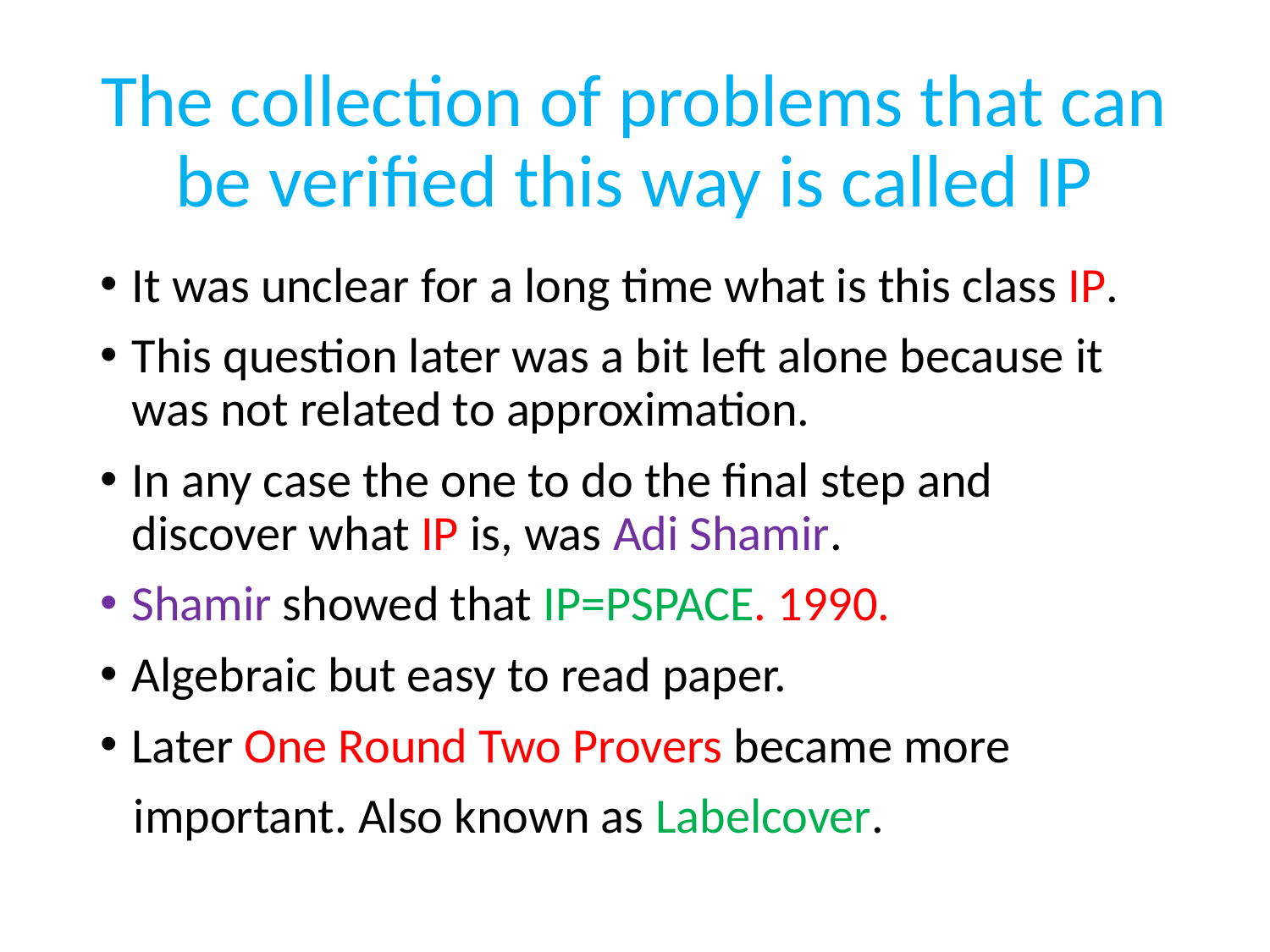

# The collection of problems that can be verified this way is called IP
It was unclear for a long time what is this class IP.
This question later was a bit left alone because it was not related to approximation.
In any case the one to do the final step and discover what IP is, was Adi Shamir.
Shamir showed that IP=PSPACE. 1990.
Algebraic but easy to read paper.
Later One Round Two Provers became more
   important. Also known as Labelcover.